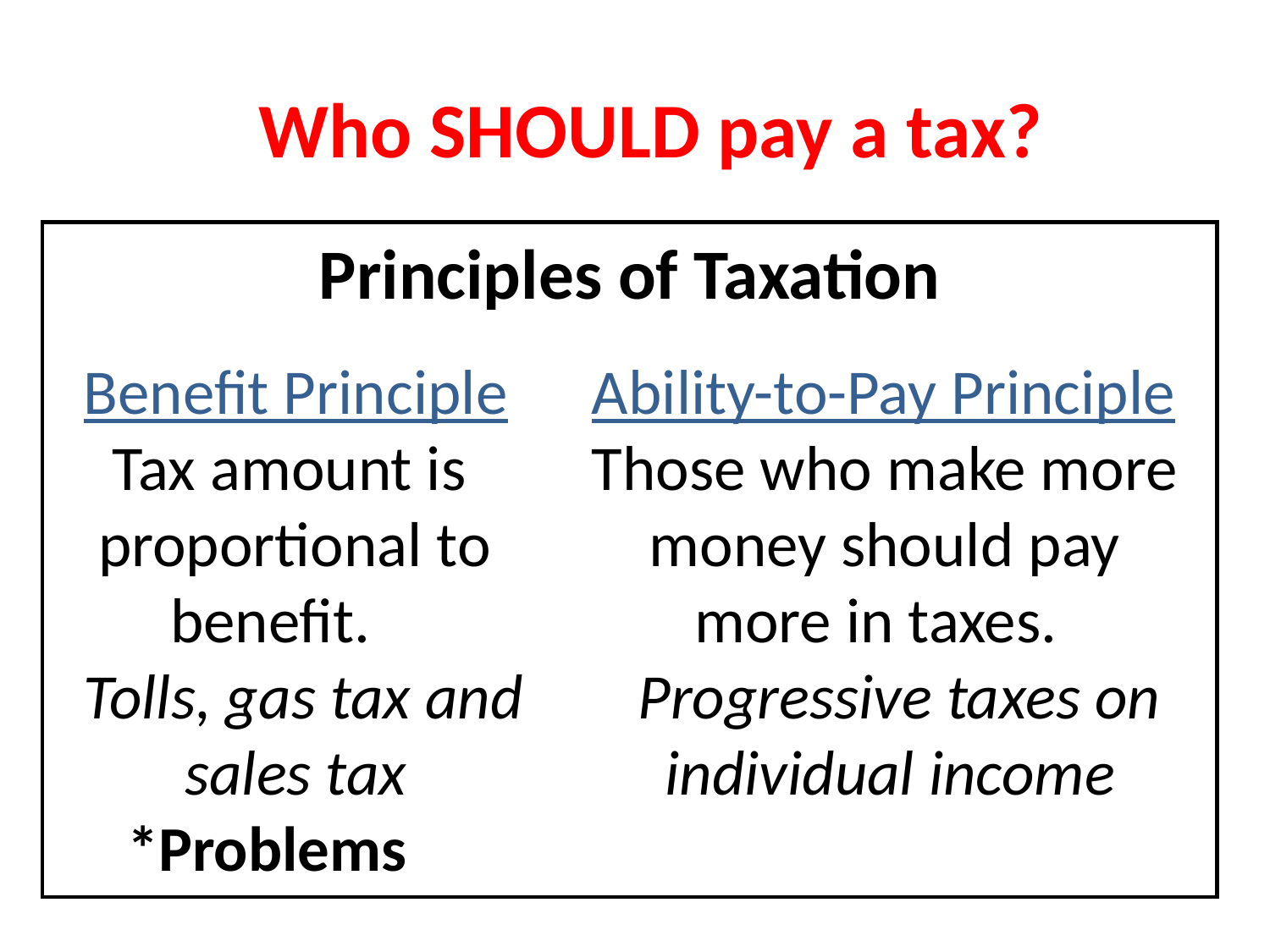

Who SHOULD pay a tax?
Principles of Taxation

Benefit Principle	Ability-to-Pay Principle
    Tax amount is	  Those who make more
   proportional to 	      money should pay
        benefit.	                  more in taxes.
  Tolls, gas tax and        Progressive taxes on
         sales tax                  individual income
     *Problems